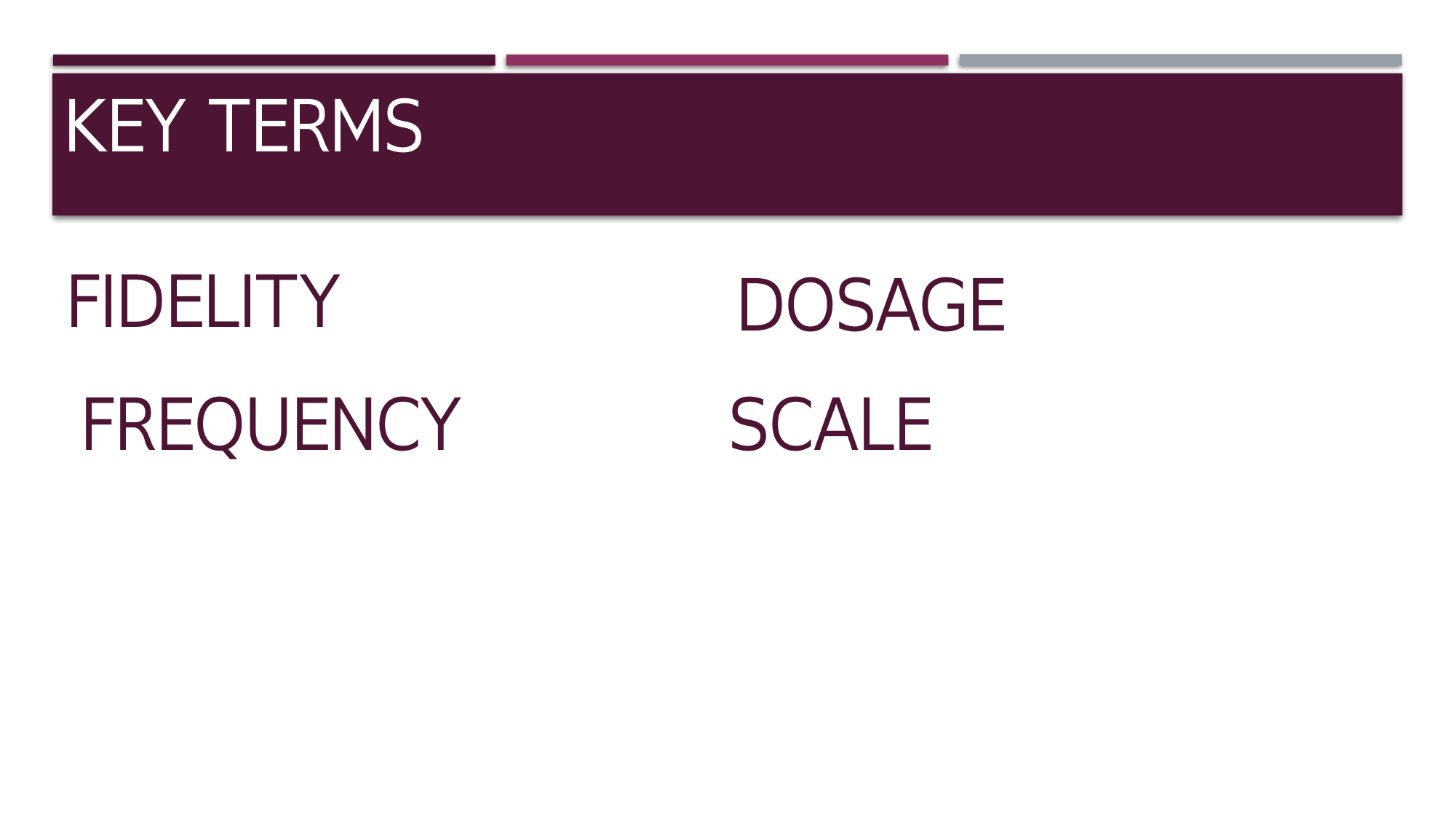

# Key terms
FIDELITY
DOSAGE
FREQUENCY
SCALE